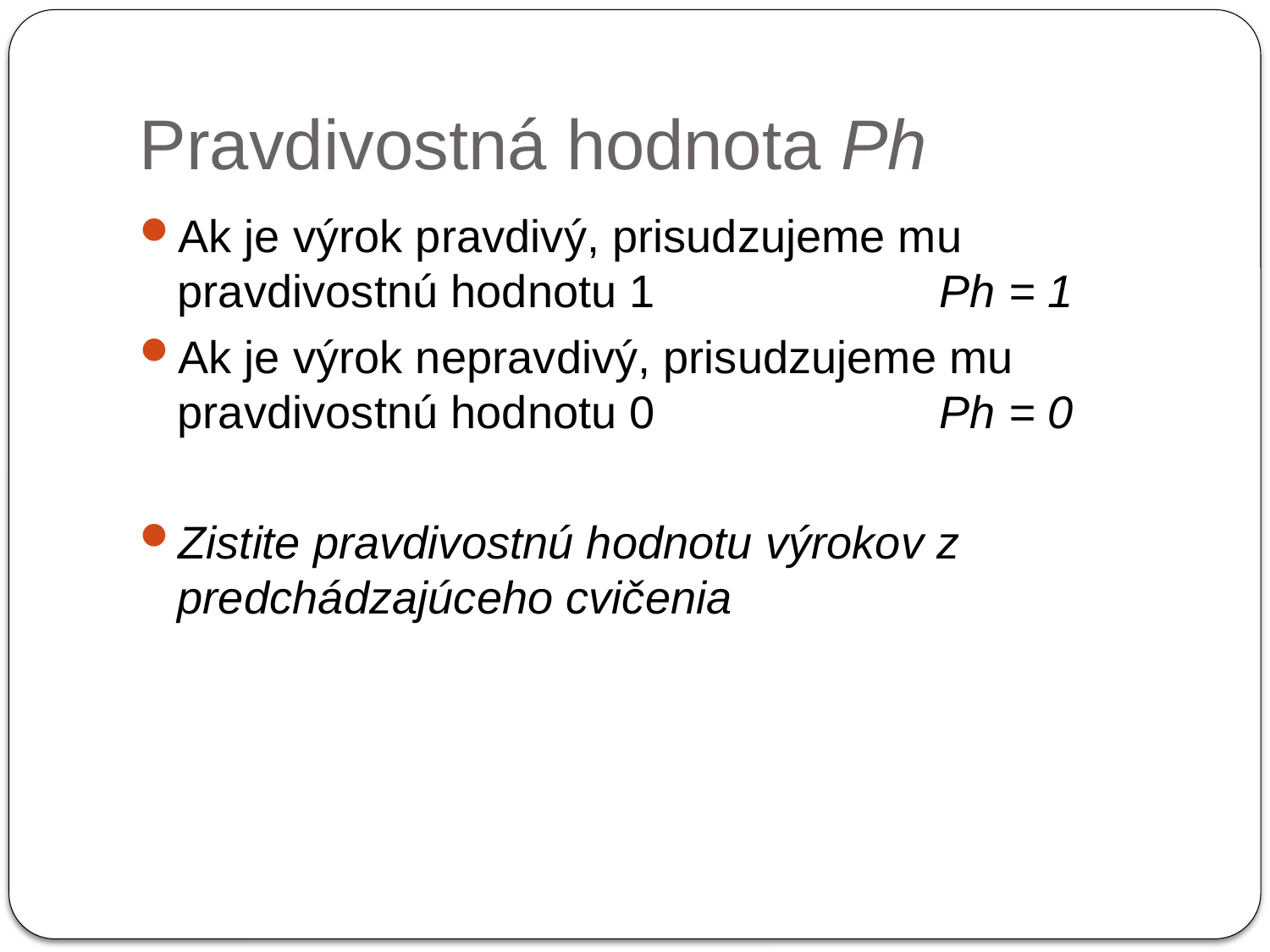

# Pravdivostná hodnota Ph
Ak je výrok pravdivý, prisudzujeme mu pravdivostnú hodnotu 1			Ph = 1
Ak je výrok nepravdivý, prisudzujeme mu pravdivostnú hodnotu 0			Ph = 0

Zistite pravdivostnú hodnotu výrokov z predchádzajúceho cvičenia